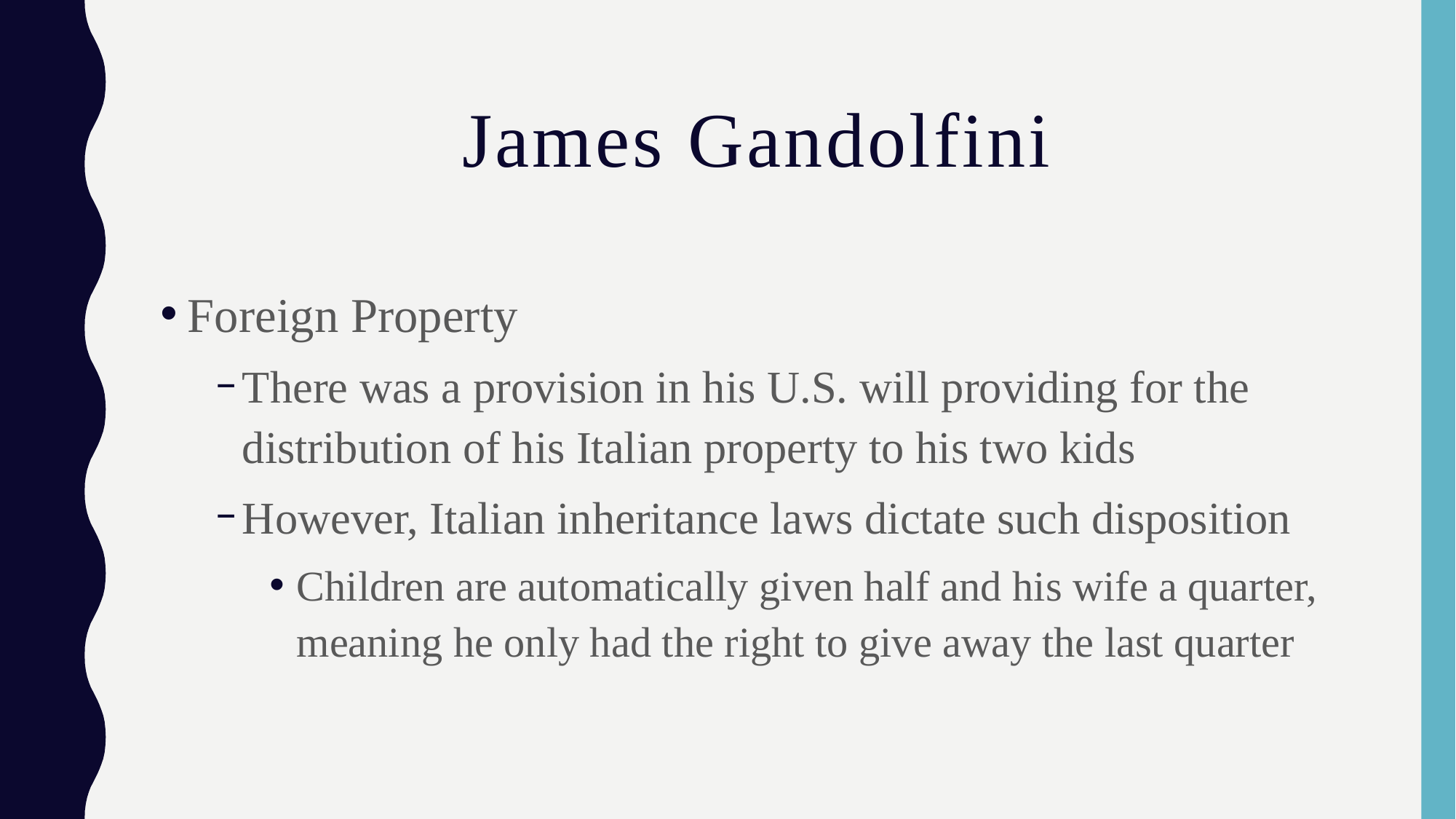

# James Gandolfini
Foreign Property
There was a provision in his U.S. will providing for the distribution of his Italian property to his two kids
However, Italian inheritance laws dictate such disposition
Children are automatically given half and his wife a quarter, meaning he only had the right to give away the last quarter